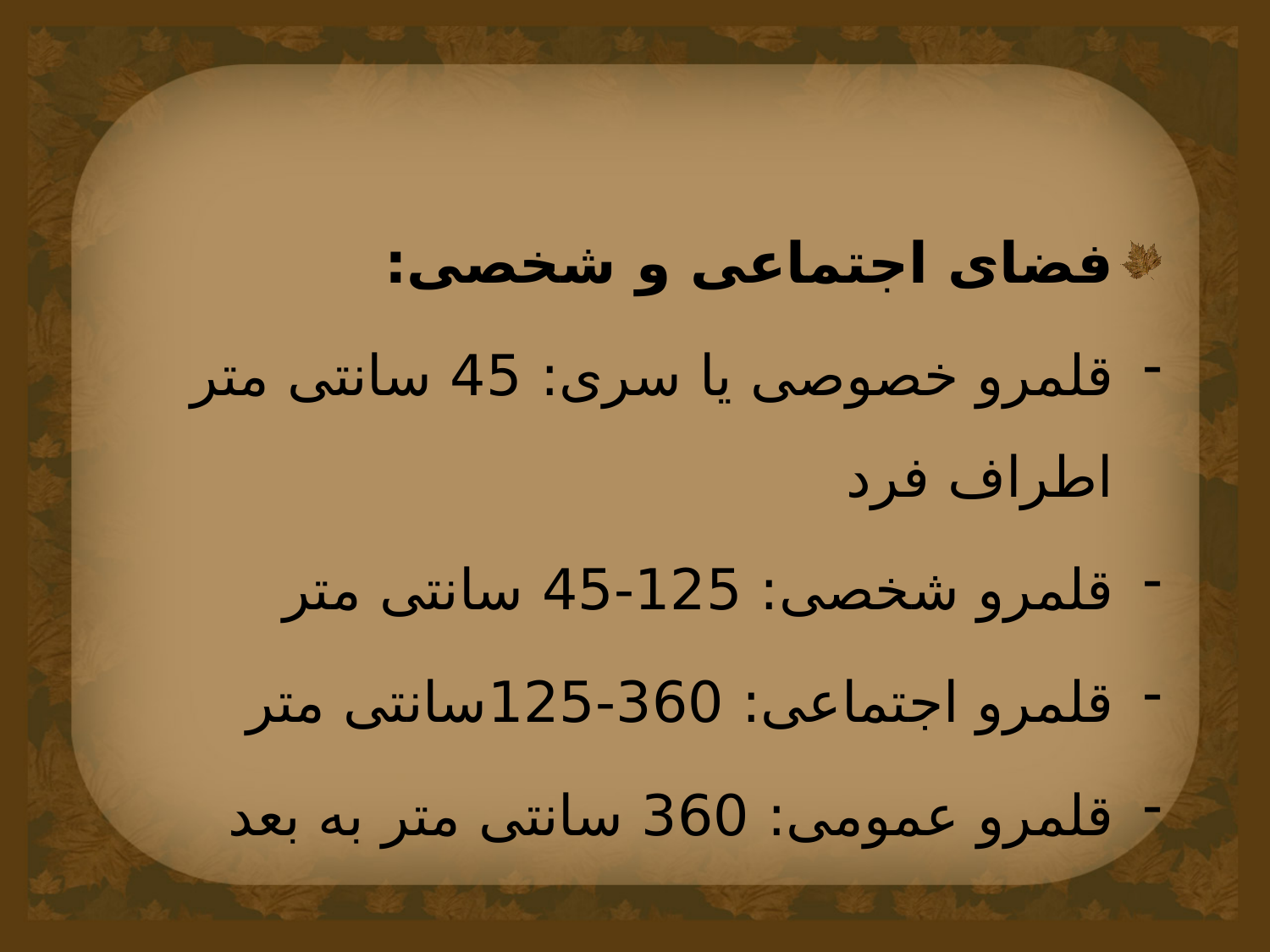

فضای اجتماعی و شخصی:
قلمرو خصوصی یا سری: 45 سانتی متر اطراف فرد
قلمرو شخصی: 125-45 سانتی متر
قلمرو اجتماعی: 360-125سانتی متر
قلمرو عمومی: 360 سانتی متر به بعد